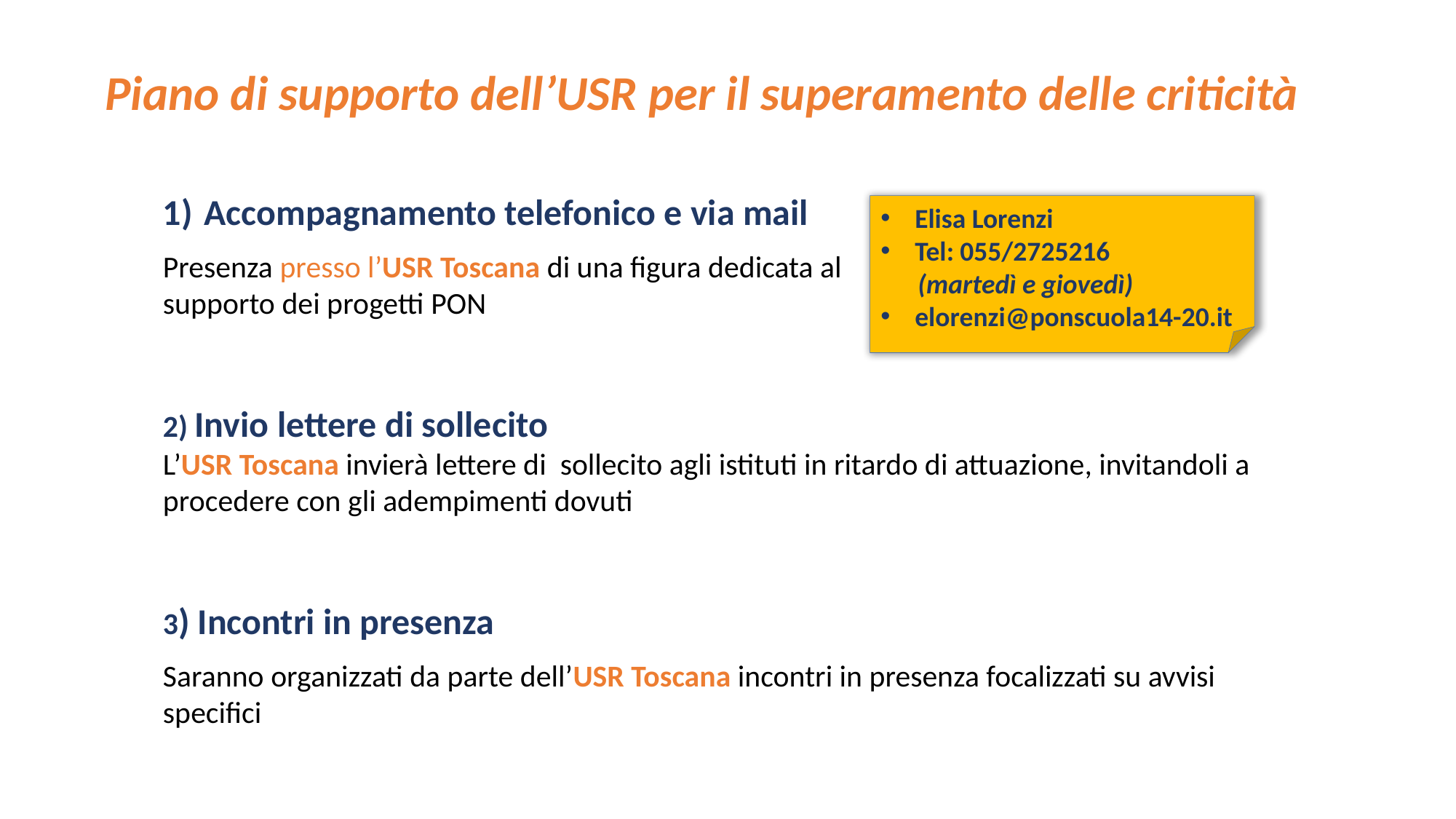

Piano di supporto dell’USR per il superamento delle criticità
Accompagnamento telefonico e via mail

Presenza presso l’USR Toscana di una figura dedicata al supporto dei progetti PON

Elisa Lorenzi
Tel: 055/2725216
      (martedì e giovedì)
elorenzi@ponscuola14-20.it
2) Invio lettere di sollecito
L’USR Toscana invierà lettere di  sollecito agli istituti in ritardo di attuazione, invitandoli a procedere con gli adempimenti dovuti
3) Incontri in presenza

Saranno organizzati da parte dell’USR Toscana incontri in presenza focalizzati su avvisi specifici